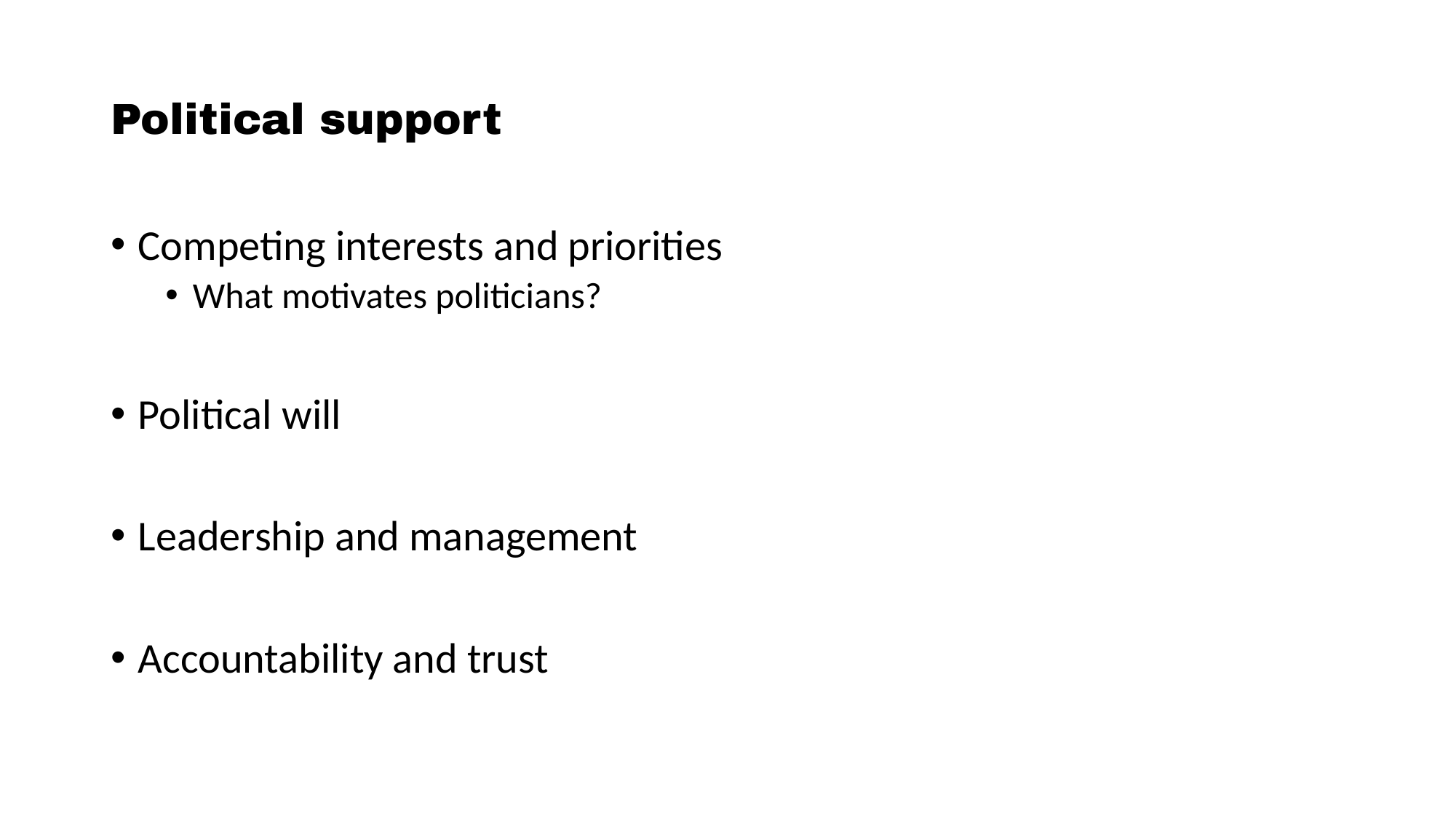

# Political support
Competing interests and priorities
What motivates politicians?

Political will

Leadership and management

Accountability and trust